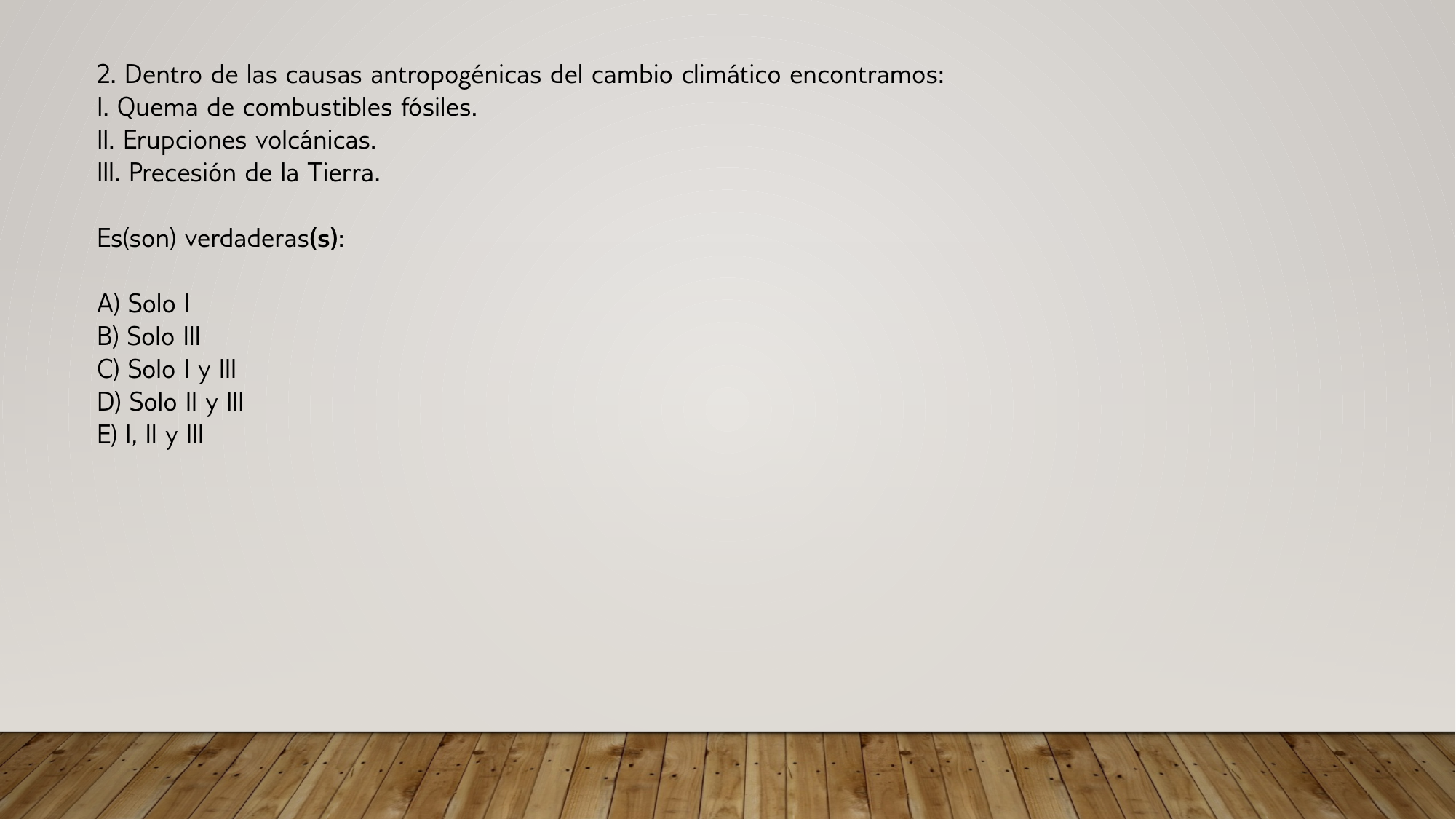

2. Dentro de las causas antropogénicas del cambio climático encontramos:
I. Quema de combustibles fósiles.
II. Erupciones volcánicas.
III. Precesión de la Tierra.
Es(son) verdaderas(s):
A) Solo I
B) Solo III
C) Solo I y III
D) Solo II y III
E) I, II y III